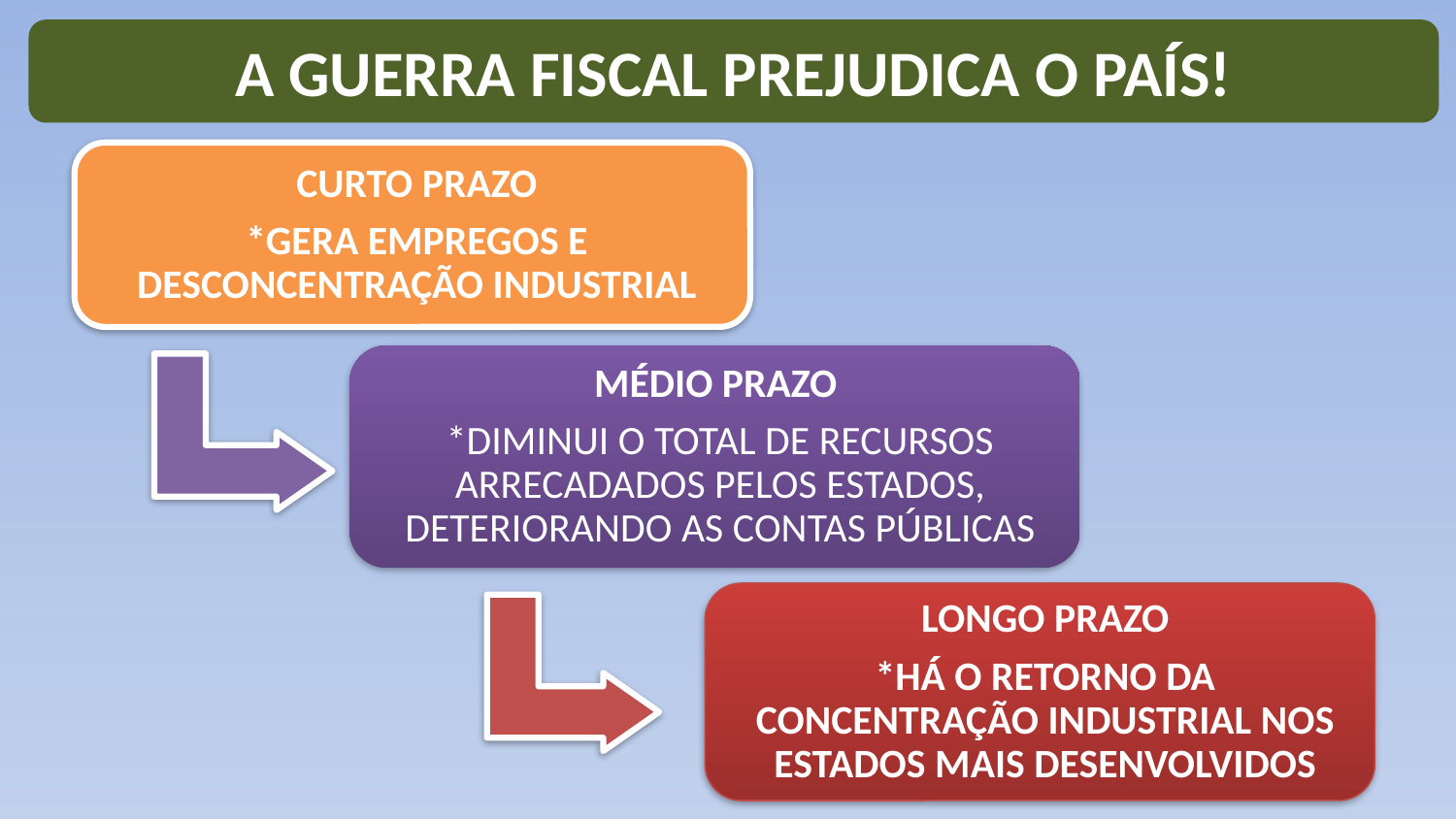

A GUERRA FISCAL PREJUDICA O PAÍS!
CURTO PRAZO
*GERA EMPREGOS E DESCONCENTRAÇÃO INDUSTRIAL
MÉDIO PRAZO
*DIMINUI O TOTAL DE RECURSOS ARRECADADOS PELOS ESTADOS, DETERIORANDO AS CONTAS PÚBLICAS
LONGO PRAZO
*HÁ O RETORNO DA CONCENTRAÇÃO INDUSTRIAL NOS ESTADOS MAIS DESENVOLVIDOS